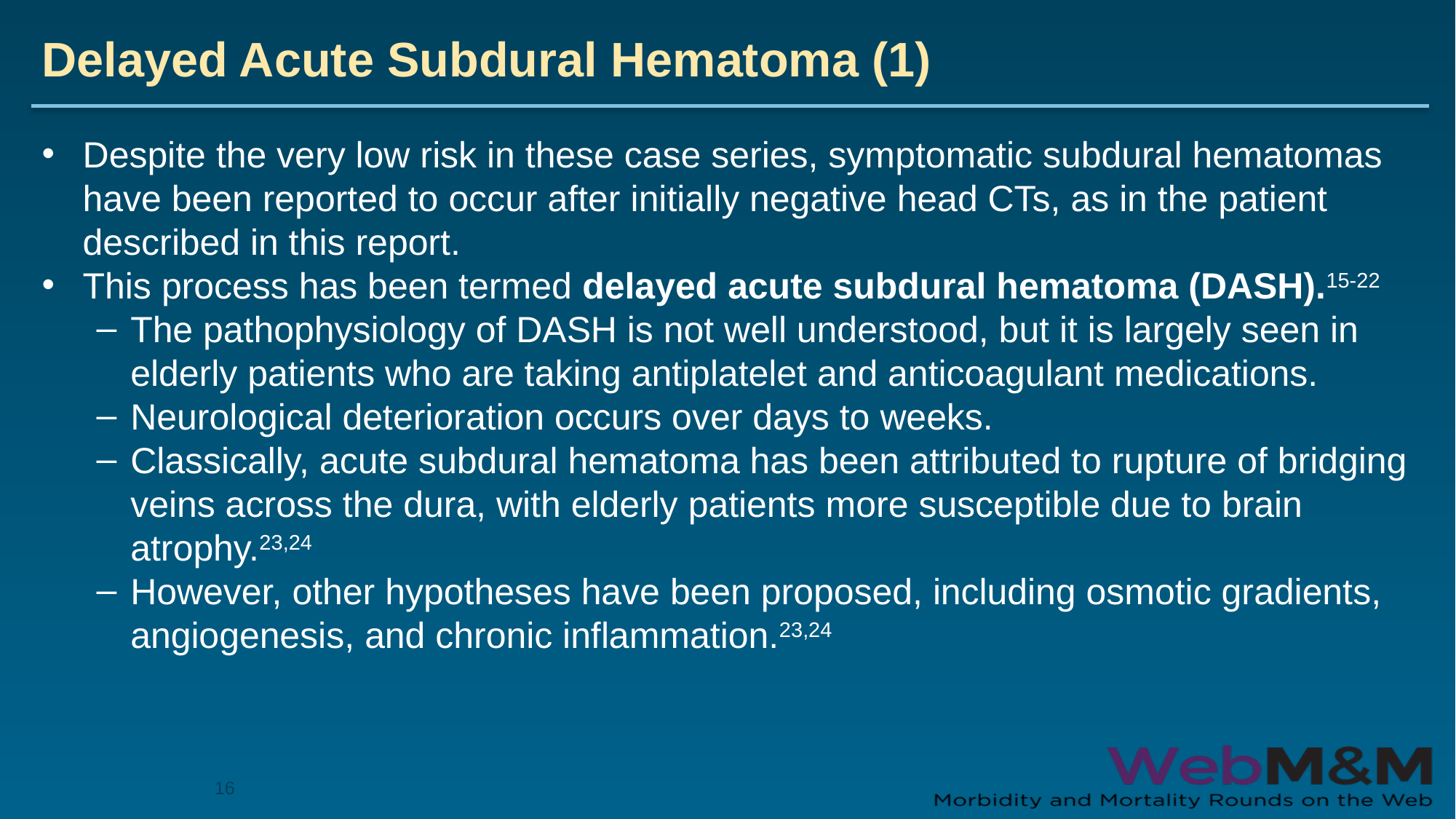

# Delayed Acute Subdural Hematoma (1)
Despite the very low risk in these case series, symptomatic subdural hematomas have been reported to occur after initially negative head CTs, as in the patient described in this report.
This process has been termed delayed acute subdural hematoma (DASH).15-22
The pathophysiology of DASH is not well understood, but it is largely seen in elderly patients who are taking antiplatelet and anticoagulant medications.
Neurological deterioration occurs over days to weeks.
Classically, acute subdural hematoma has been attributed to rupture of bridging veins across the dura, with elderly patients more susceptible due to brain atrophy.23,24
However, other hypotheses have been proposed, including osmotic gradients, angiogenesis, and chronic inflammation.23,24
16